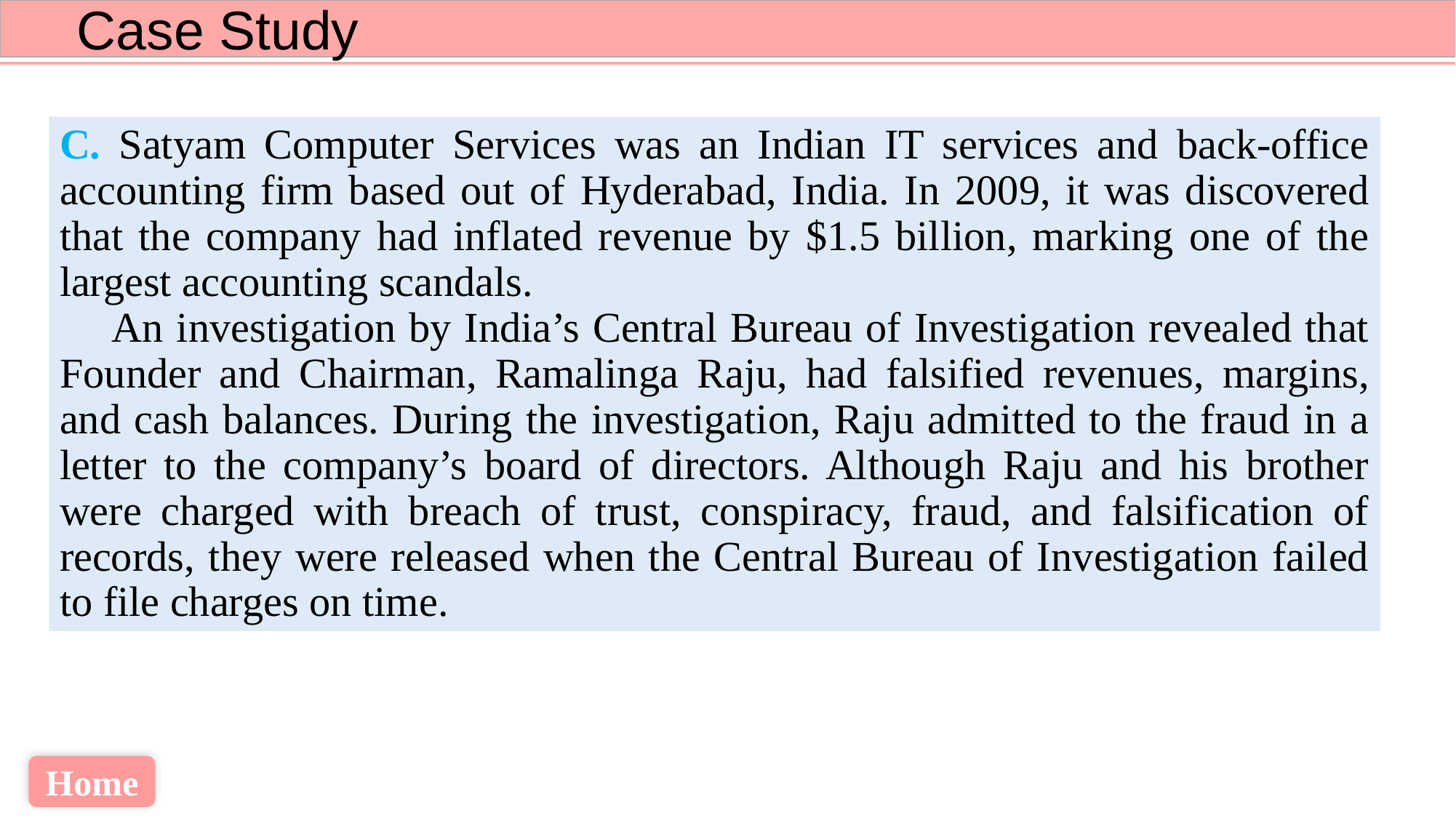

C. Satyam Computer Services was an Indian IT services and back-office accounting firm based out of Hyderabad, India. In 2009, it was discovered that the company had inflated revenue by $1.5 billion, marking one of the largest accounting scandals.
    An investigation by India’s Central Bureau of Investigation revealed that Founder and Chairman, Ramalinga Raju, had falsified revenues, margins, and cash balances. During the investigation, Raju admitted to the fraud in a letter to the company’s board of directors. Although Raju and his brother were charged with breach of trust, conspiracy, fraud, and falsification of records, they were released when the Central Bureau of Investigation failed to file charges on time.